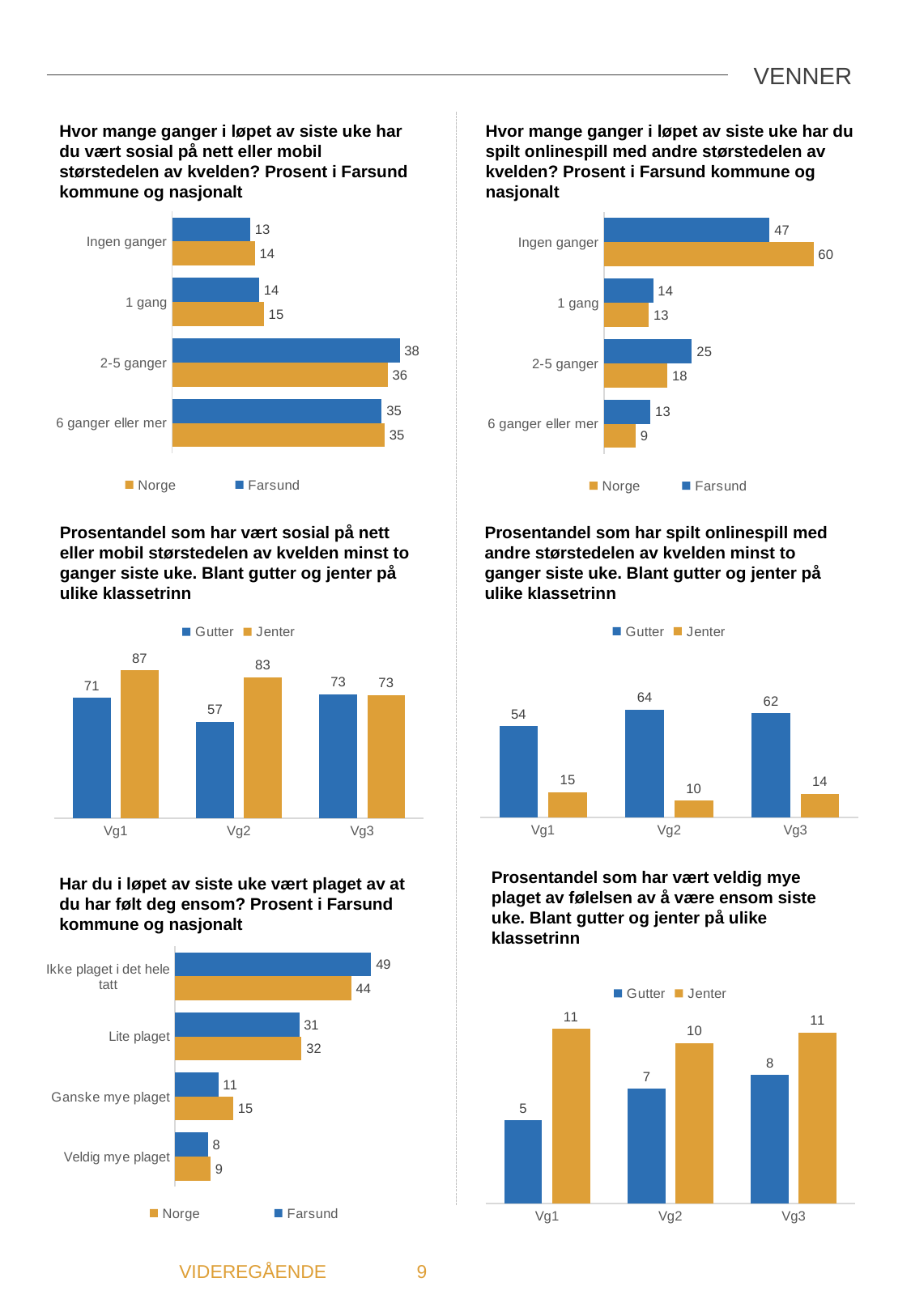

VENNER
Hvor mange ganger i løpet av siste uke har du vært sosial på nett eller mobil størstedelen av kvelden? Prosent i Farsund kommune og nasjonalt
Hvor mange ganger i løpet av siste uke har du spilt onlinespill med andre størstedelen av kvelden? Prosent i Farsund kommune og nasjonalt

### Chart

| Category | Farsund | Norge |
|---|---|---|
| Ingen ganger | 12.96 | 13.74 |
| 1 gang | 14.44 | 15.21 |
| 2-5 ganger | 37.78 | 35.79 |
| 6 ganger eller mer | 34.81 | 35.27 |

### Chart

| Category | Farsund | Norge |
|---|---|---|
| Ingen ganger | 47.41 | 59.96 |
| 1 gang | 14.07 | 12.83 |
| 2-5 ganger | 25.19 | 18.16 |
| 6 ganger eller mer | 13.33 | 9.05 |
Prosentandel som har vært sosial på nett eller mobil størstedelen av kvelden minst to ganger siste uke. Blant gutter og jenter på ulike klassetrinn
Prosentandel som har spilt onlinespill med andre størstedelen av kvelden minst to ganger siste uke. Blant gutter og jenter på ulike klassetrinn

### Chart

| Category | Gutter | Jenter |
|---|---|---|
| Vg1 | 53.97 | 14.89 |
| Vg2 | 63.79 | 10.0 |
| Vg3 | 61.54 | 13.95 |

### Chart

| Category | Gutter | Jenter |
|---|---|---|
| Vg1 | 70.97 | 87.23 |
| Vg2 | 56.9 | 83.33 |
| Vg3 | 73.08 | 72.73 |
Prosentandel som har vært veldig mye plaget av følelsen av å være ensom siste uke. Blant gutter og jenter på ulike klassetrinn
Har du i løpet av siste uke vært plaget av at du har følt deg ensom? Prosent i Farsund kommune og nasjonalt

### Chart

| Category | Farsund | Norge |
|---|---|---|
| Ikke plaget i det hele tatt | 49.43 | 44.41 |
| Lite plaget | 31.32 | 31.89 |
| Ganske mye plaget | 10.94 | 14.71 |
| Veldig mye plaget | 8.3 | 8.99 |

### Chart

| Category | Gutter | Jenter |
|---|---|---|
| Vg1 | 5.17 | 10.87 |
| Vg2 | 7.14 | 10.0 |
| Vg3 | 8.0 | 10.64 |
	 VIDEREGÅENDE	9